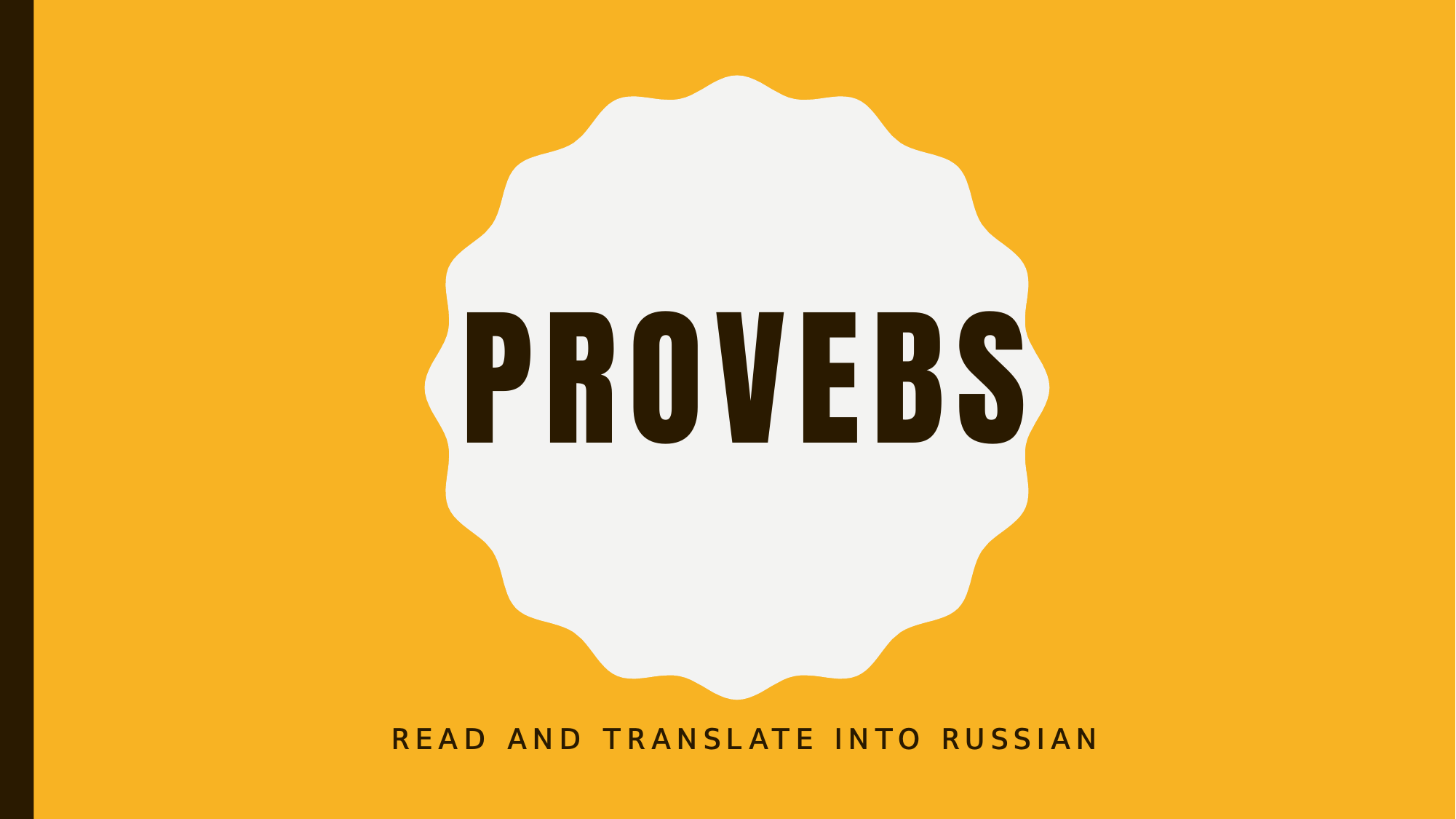

# PROVEBS
READ AND TRANSLATE INTO RUSSIAN